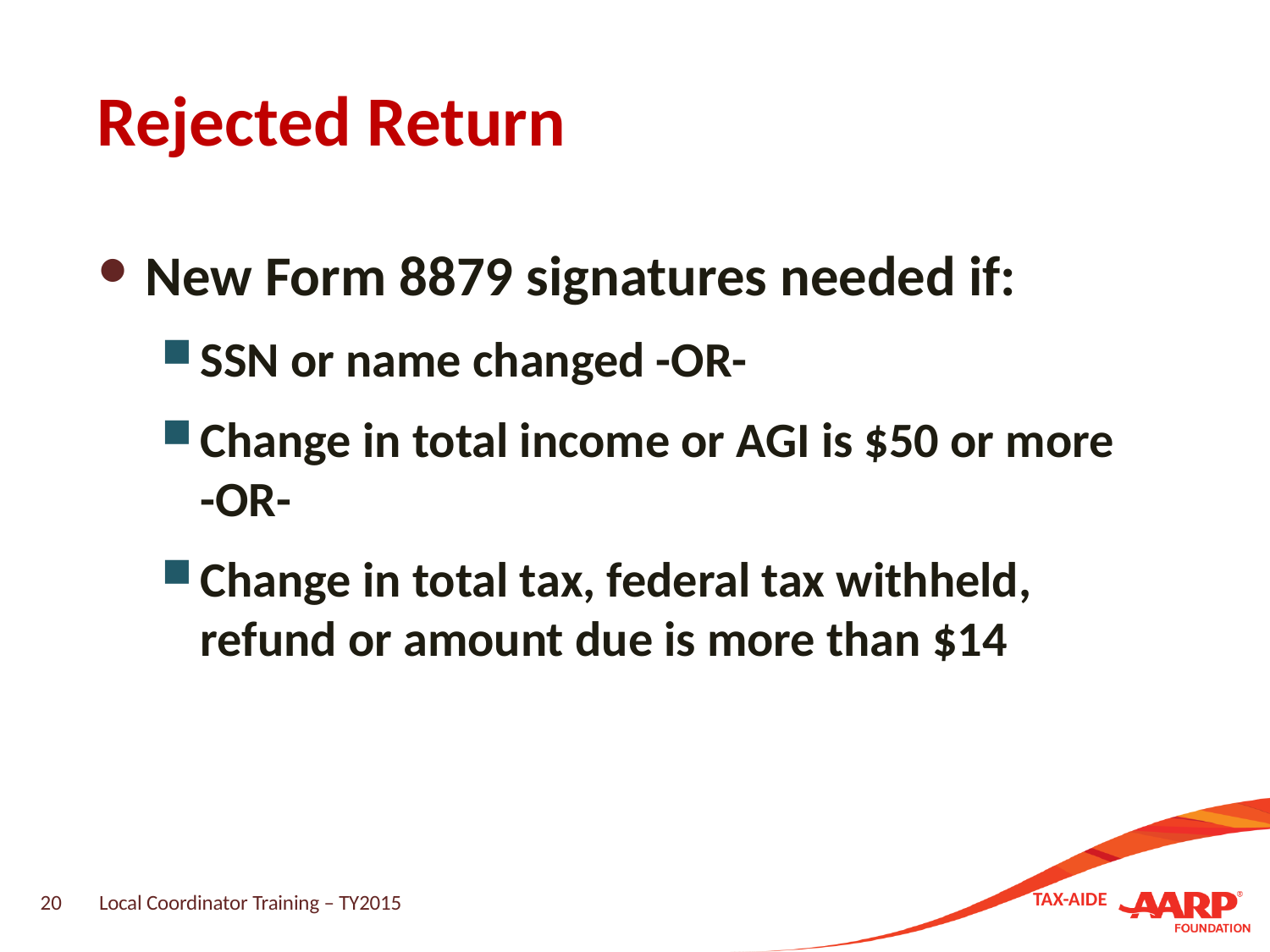

# Rejected Return
New Form 8879 signatures needed if:
SSN or name changed -OR-
Change in total income or AGI is $50 or more
-OR-
Change in total tax, federal tax withheld, refund or amount due is more than $14
20
Local Coordinator Training – TY2015